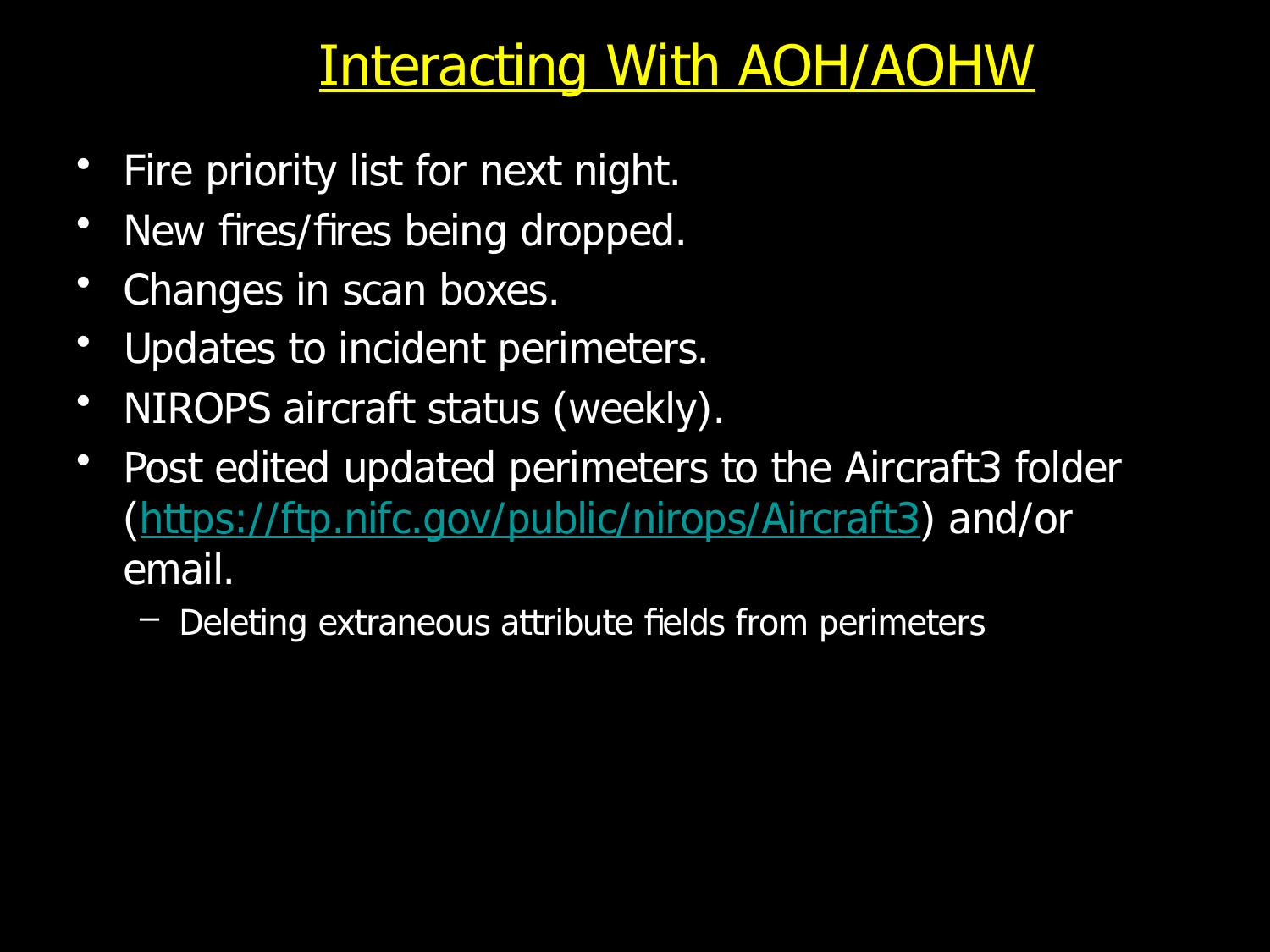

Interacting With AOH/AOHW
Fire priority list for next night.
New fires/fires being dropped.
Changes in scan boxes.
Updates to incident perimeters.
NIROPS aircraft status (weekly).
Post edited updated perimeters to the Aircraft3 folder (https://ftp.nifc.gov/public/nirops/Aircraft3) and/or email.
Deleting extraneous attribute fields from perimeters